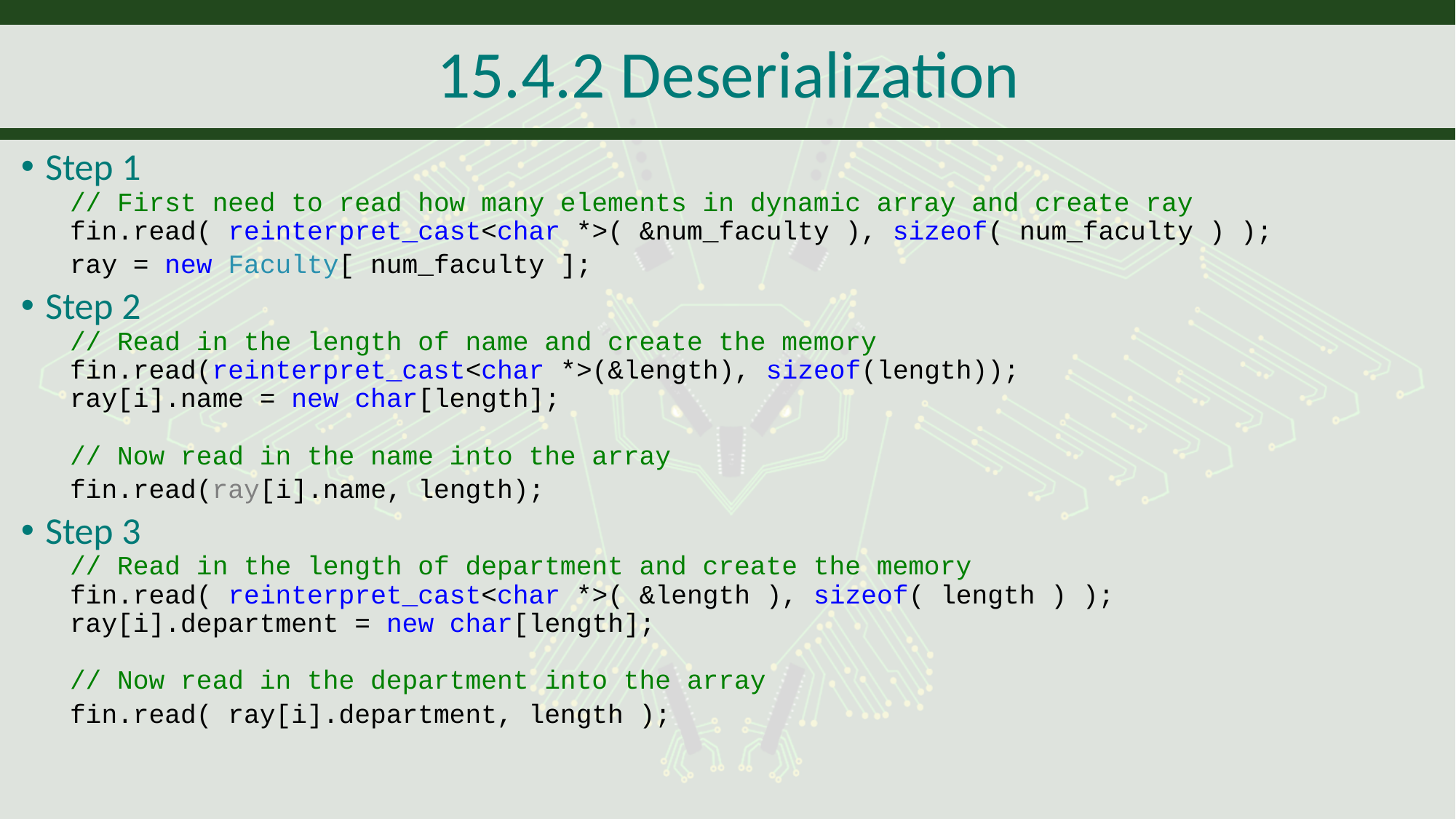

# 15.4.2 Deserialization
Step 1
// First need to read how many elements in dynamic array and create ray
fin.read( reinterpret_cast<char *>( &num_faculty ), sizeof( num_faculty ) );
ray = new Faculty[ num_faculty ];
Step 2
// Read in the length of name and create the memory
fin.read(reinterpret_cast<char *>(&length), sizeof(length));
ray[i].name = new char[length];

// Now read in the name into the array
fin.read(ray[i].name, length);
Step 3
// Read in the length of department and create the memory
fin.read( reinterpret_cast<char *>( &length ), sizeof( length ) );
ray[i].department = new char[length];

// Now read in the department into the array
fin.read( ray[i].department, length );